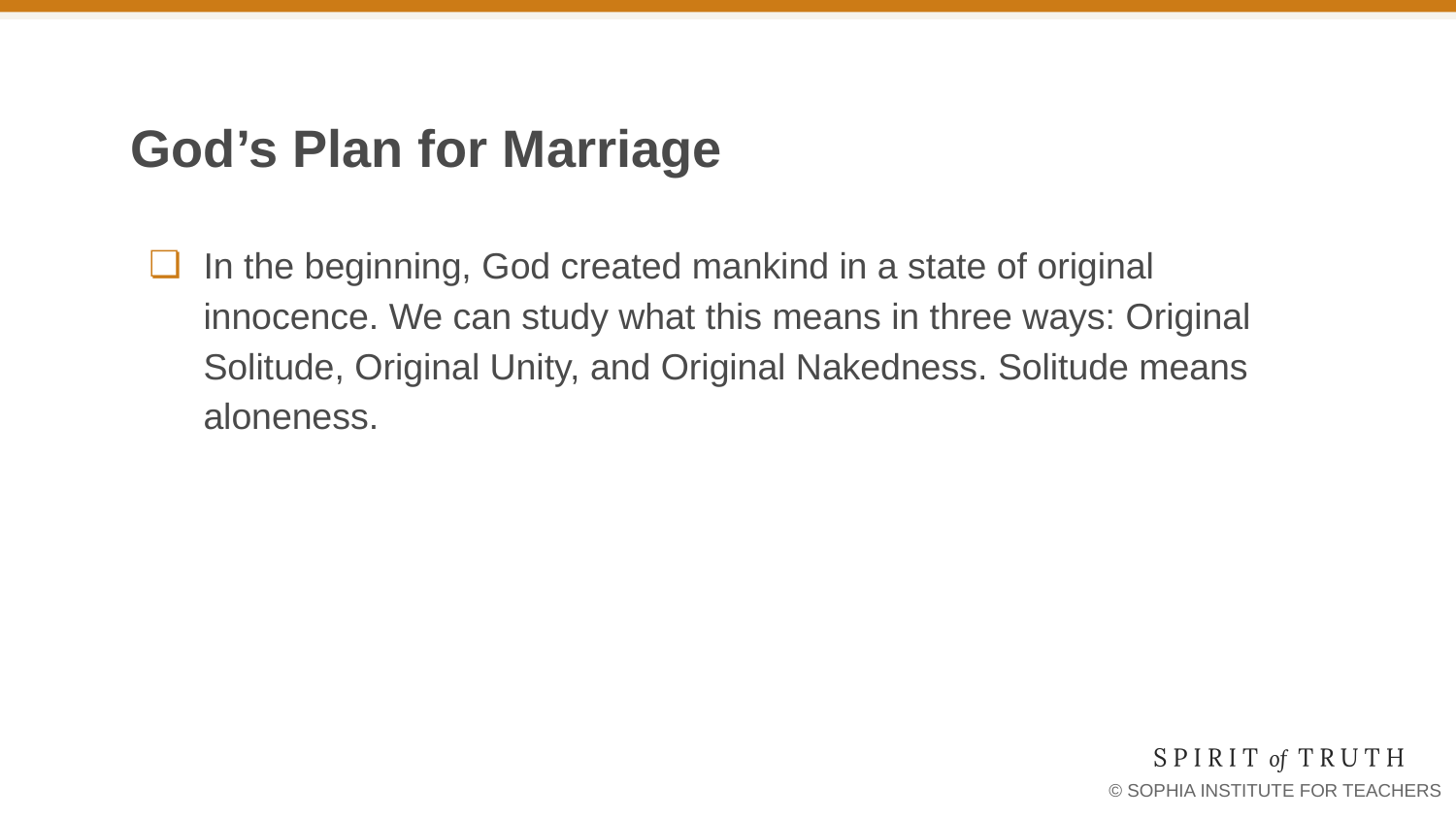

# God’s Plan for Marriage
In the beginning, God created mankind in a state of original innocence. We can study what this means in three ways: Original Solitude, Original Unity, and Original Nakedness. Solitude means aloneness.